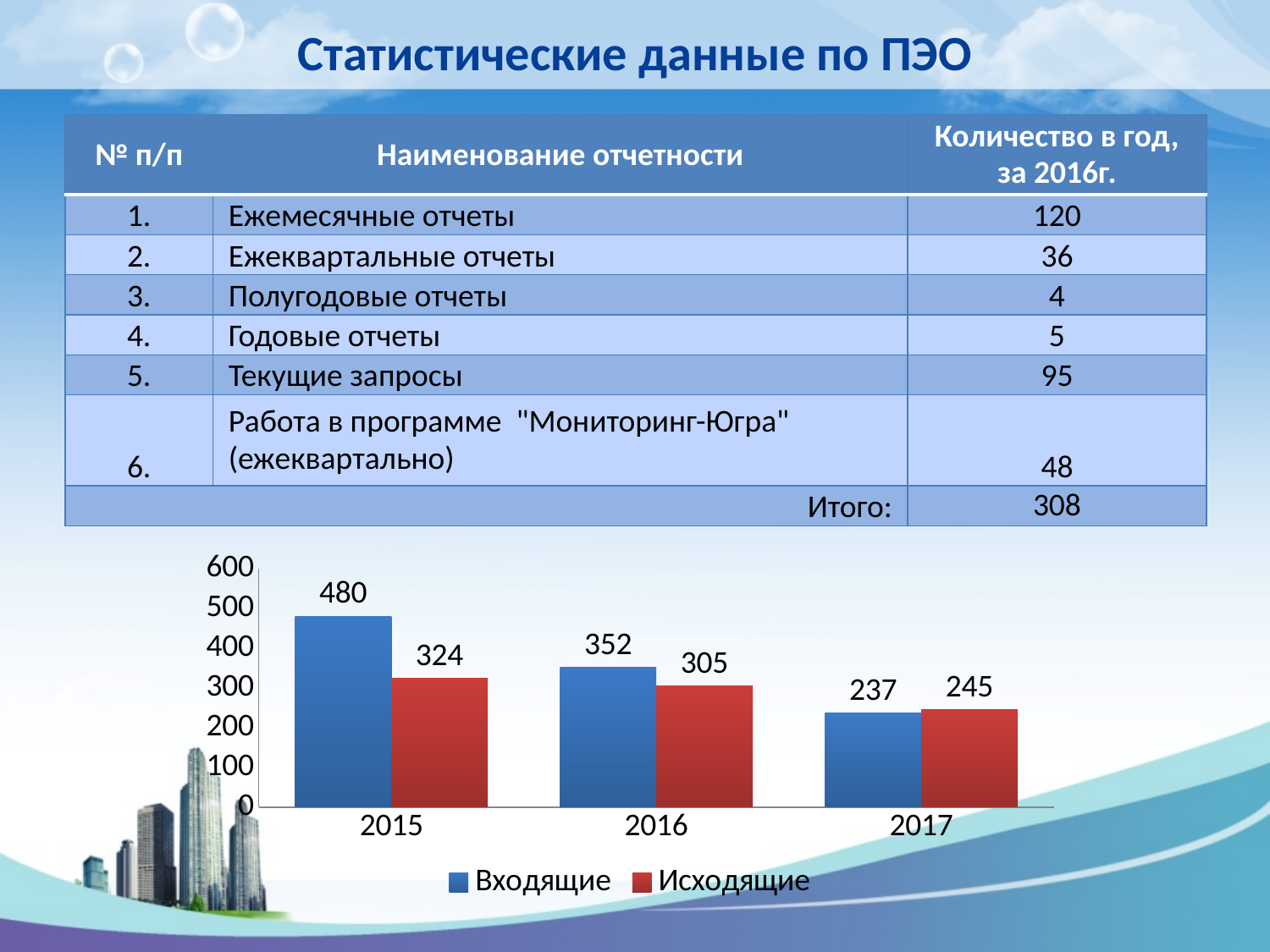

# Статистические данные по ПЭО
| № п/п | Наименование отчетности | Количество в год, за 2016г. |
| --- | --- | --- |
| 1. | Ежемесячные отчеты | 120 |
| 2. | Ежеквартальные отчеты | 36 |
| 3. | Полугодовые отчеты | 4 |
| 4. | Годовые отчеты | 5 |
| 5. | Текущие запросы | 95 |
| 6. | Работа в программе "Мониторинг-Югра" (ежеквартально) | 48 |
| Итого: |  | 308 |

### Chart

| Category | Входящие | Исходящие |
|---|---|---|
| 2015 | 480.0 | 324.0 |
| 2016 | 352.0 | 305.0 |
| 2017 | 237.0 | 245.0 |